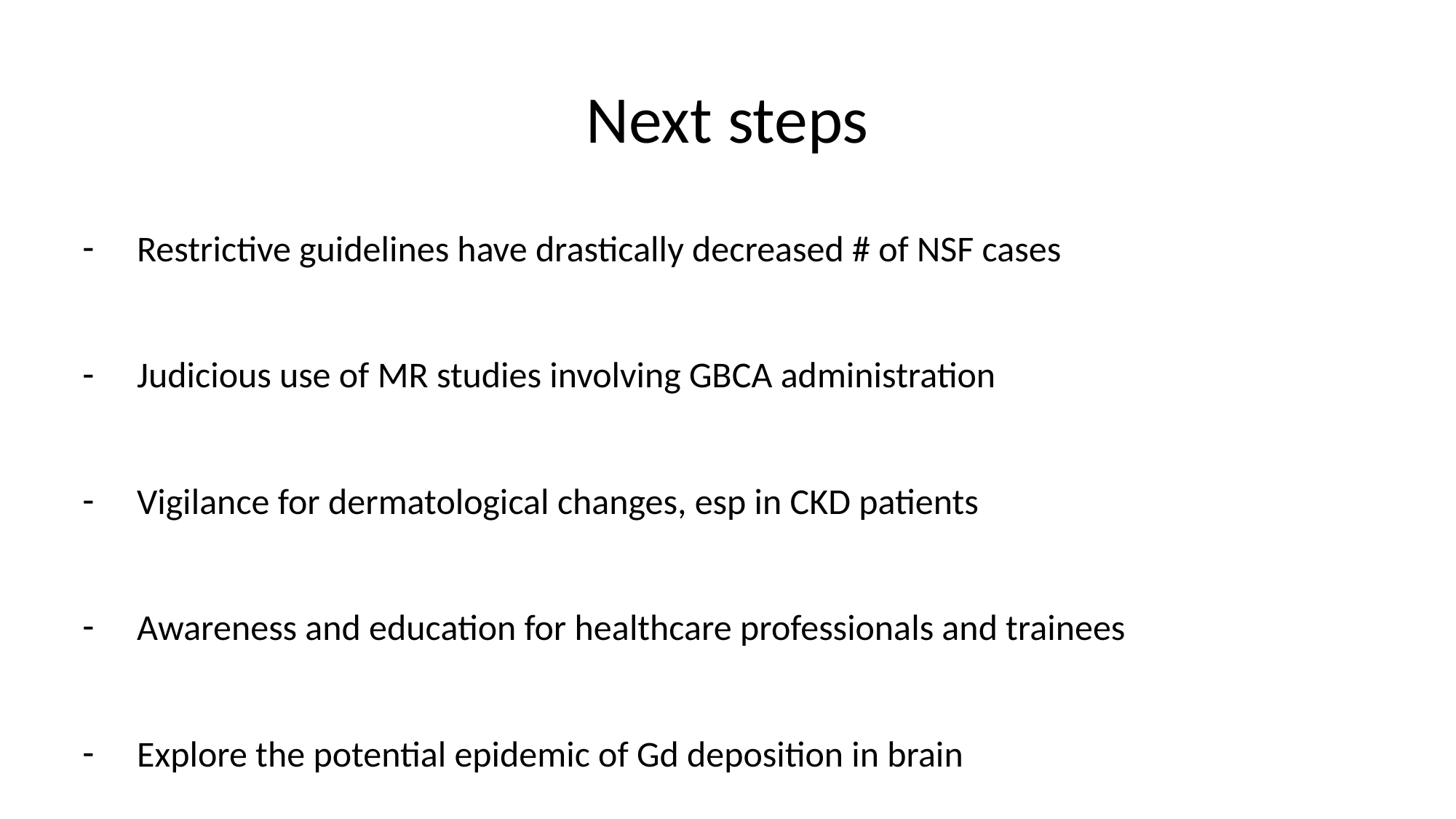

# Next steps
Restrictive guidelines have drastically decreased # of NSF cases
Judicious use of MR studies involving GBCA administration
Vigilance for dermatological changes, esp in CKD patients
Awareness and education for healthcare professionals and trainees
Explore the potential epidemic of Gd deposition in brain